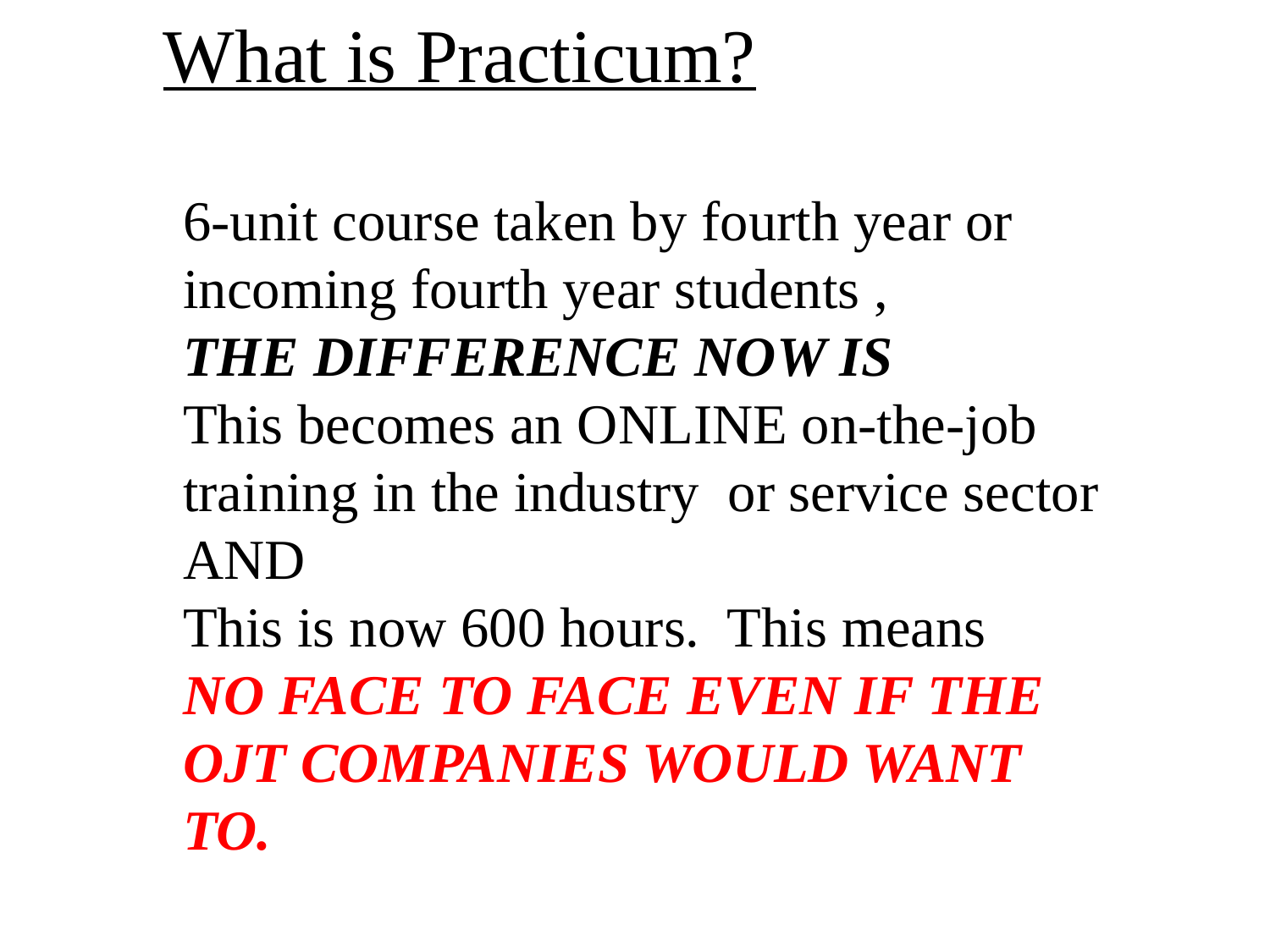

# What is Practicum?
6-unit course taken by fourth year or  incoming fourth year students ,
THE DIFFERENCE NOW IS
This becomes an ONLINE on-the-job training in the industry  or service sector
AND
This is now 600 hours.  This means
NO FACE TO FACE EVEN IF THE OJT COMPANIES WOULD WANT TO.